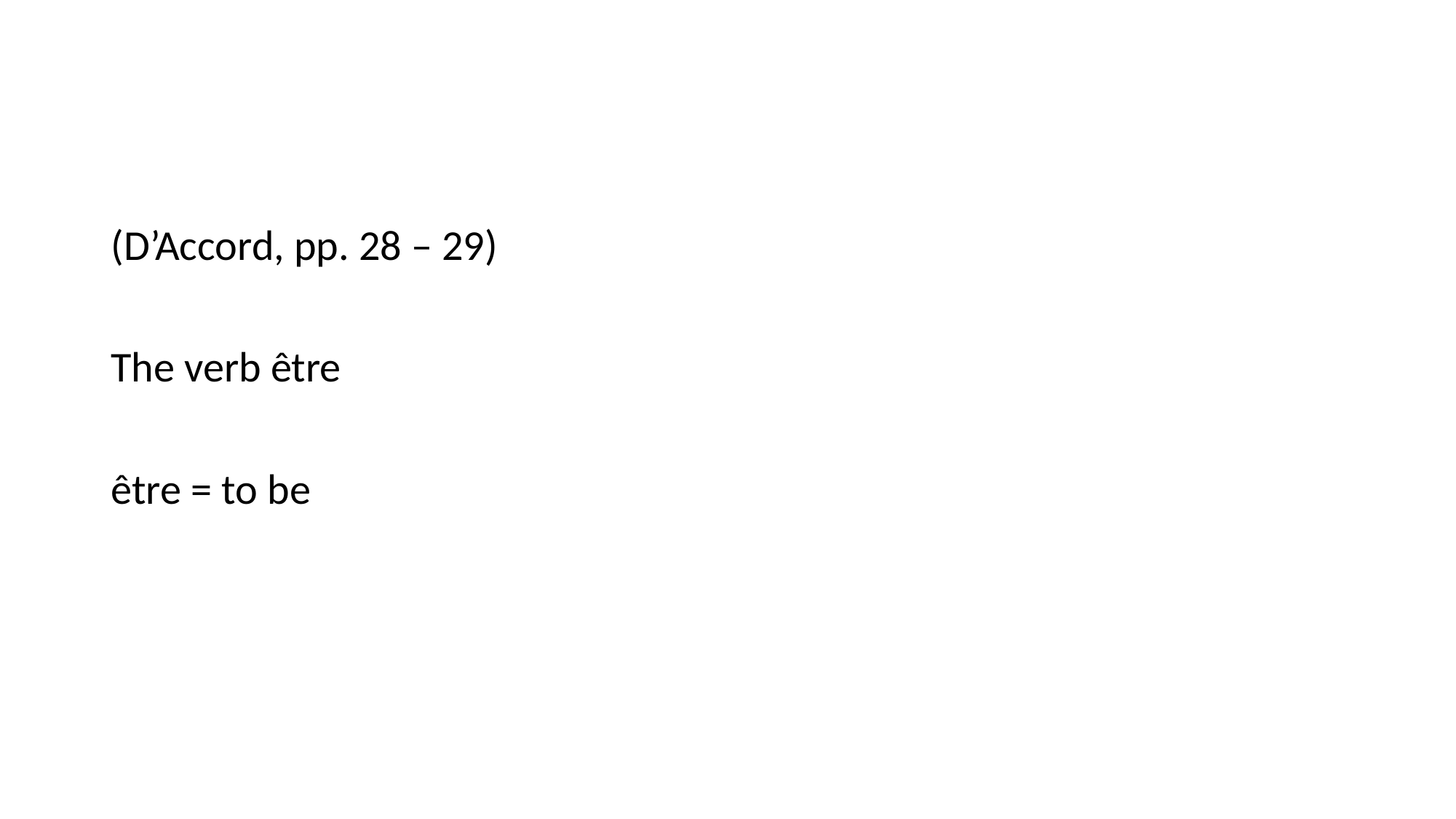

#
(D’Accord, pp. 28 – 29)

The verb être

être = to be